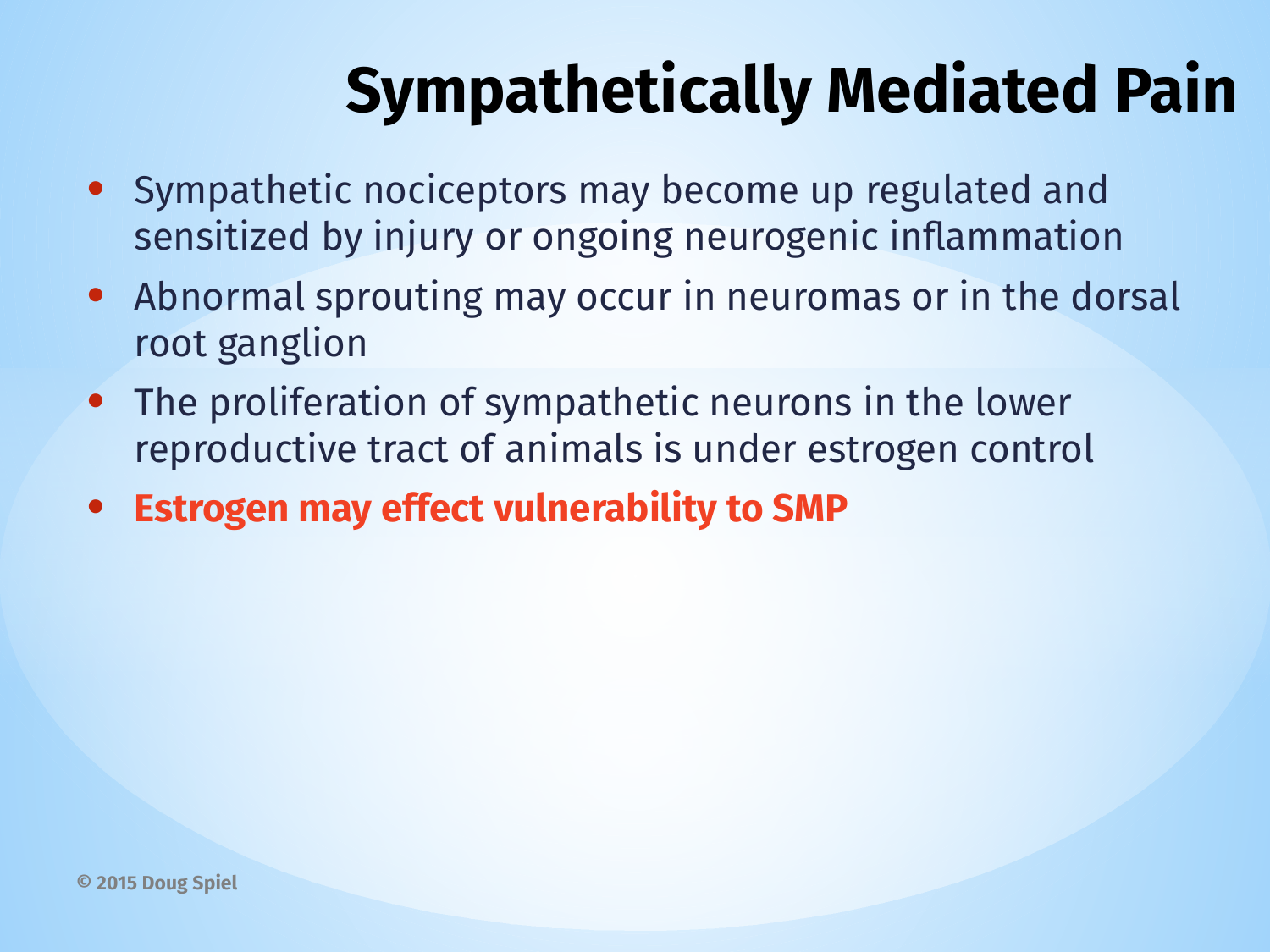

# Sympathetically Mediated Pain
Sympathetic nociceptors may become up regulated and sensitized by injury or ongoing neurogenic inflammation
Abnormal sprouting may occur in neuromas or in the dorsal root ganglion
The proliferation of sympathetic neurons in the lower reproductive tract of animals is under estrogen control
Estrogen may effect vulnerability to SMP
© 2015 Doug Spiel